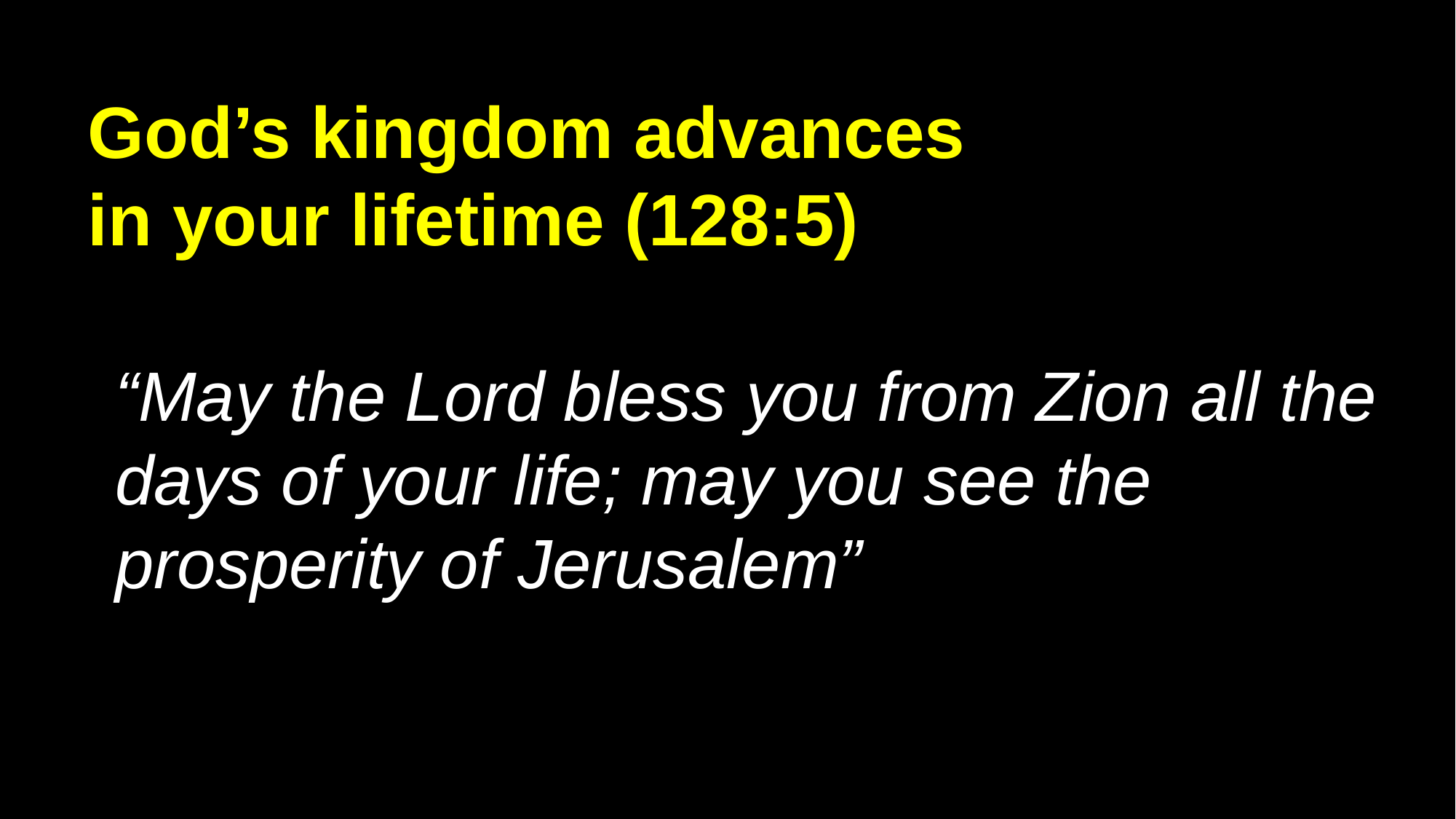

God’s kingdom advances
in your lifetime (128:5)
“May the Lord bless you from Zion all the days of your life; may you see the prosperity of Jerusalem”